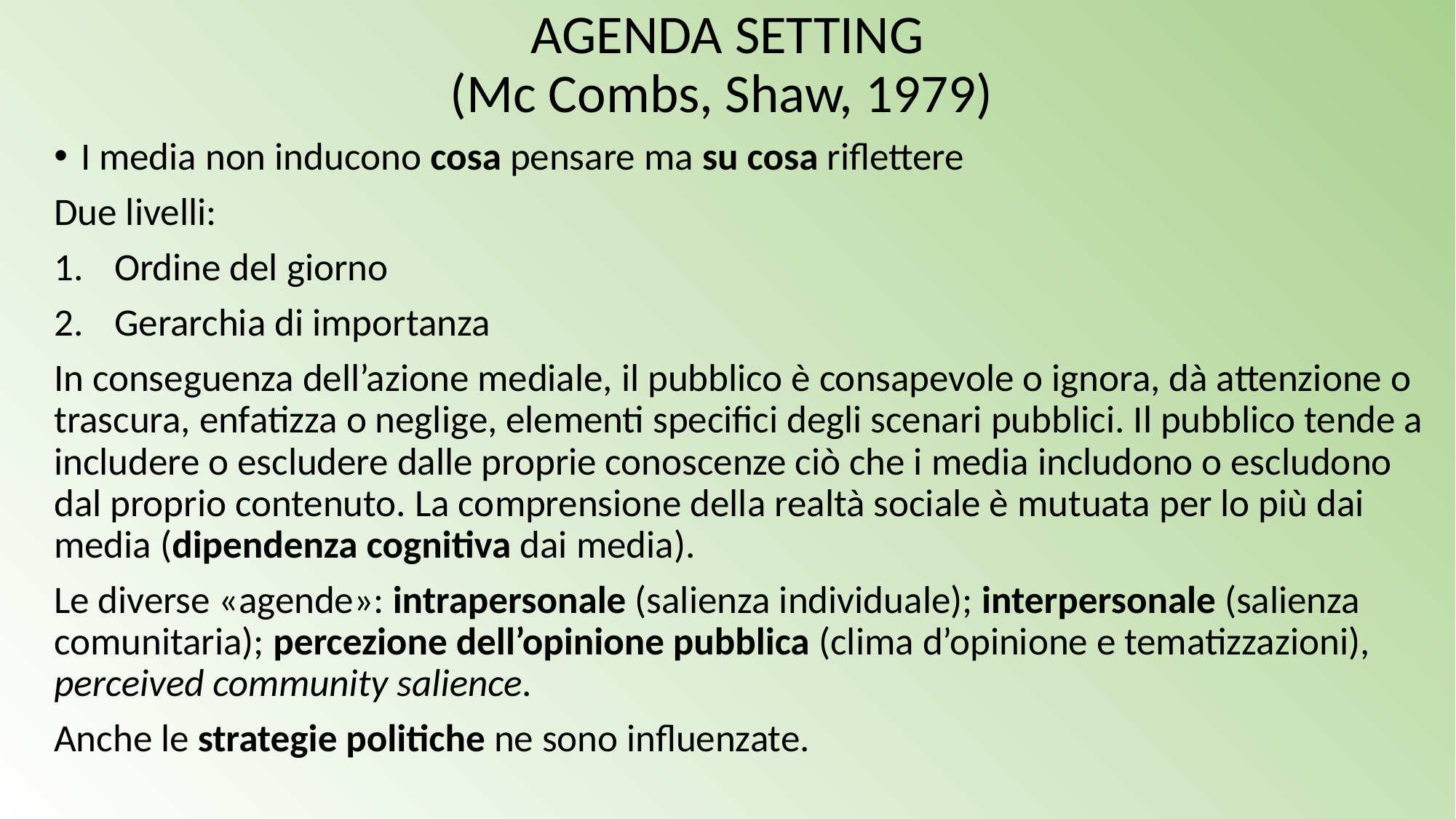

# AGENDA SETTING (Mc Combs, Shaw, 1979)
I media non inducono cosa pensare ma su cosa riflettere
Due livelli:
Ordine del giorno
Gerarchia di importanza
In conseguenza dell’azione mediale, il pubblico è consapevole o ignora, dà attenzione o trascura, enfatizza o neglige, elementi specifici degli scenari pubblici. Il pubblico tende a includere o escludere dalle proprie conoscenze ciò che i media includono o escludono dal proprio contenuto. La comprensione della realtà sociale è mutuata per lo più dai media (dipendenza cognitiva dai media).
Le diverse «agende»: intrapersonale (salienza individuale); interpersonale (salienza comunitaria); percezione dell’opinione pubblica (clima d’opinione e tematizzazioni), perceived community salience.
Anche le strategie politiche ne sono influenzate.